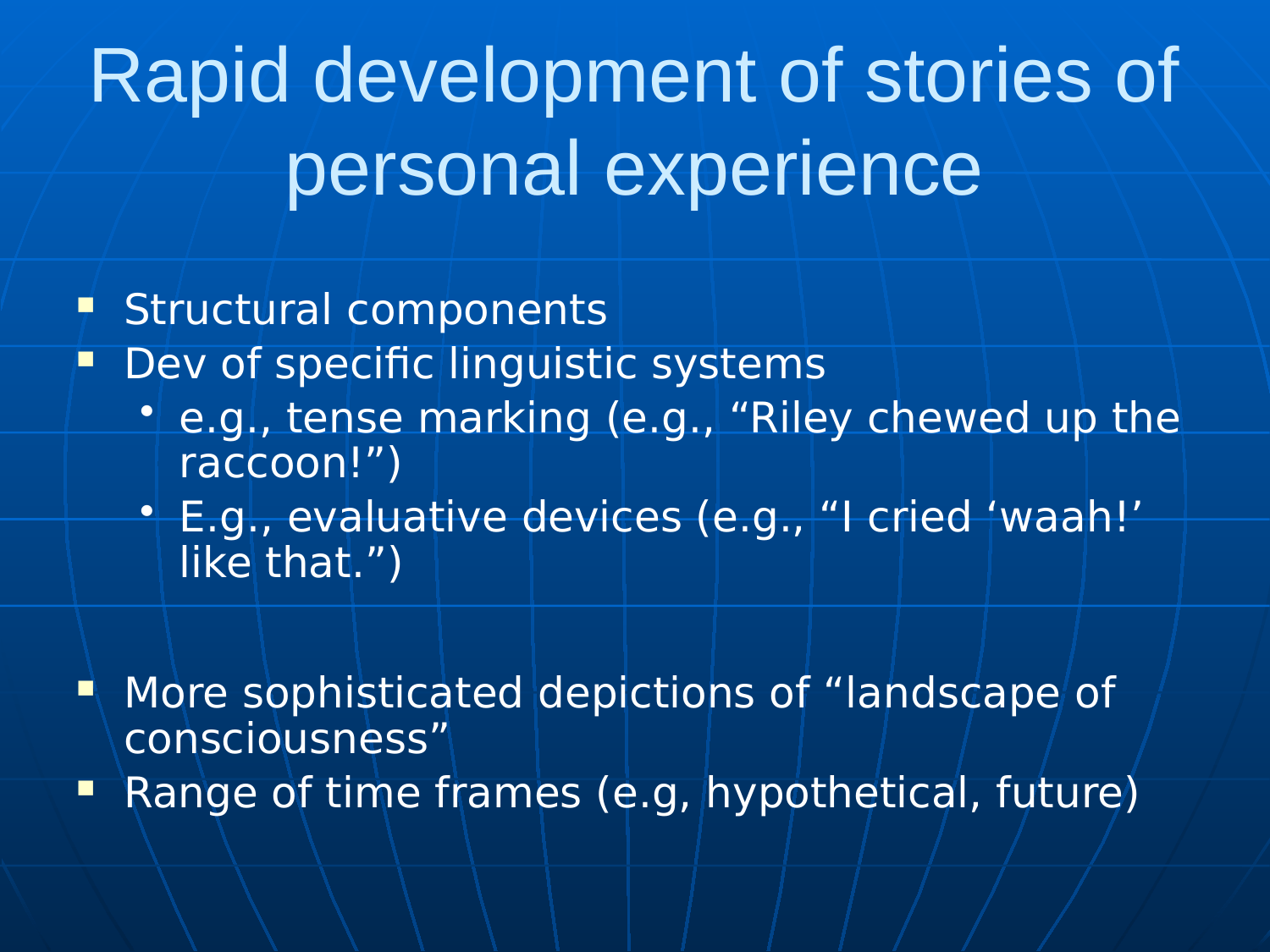

# Rapid development of stories of personal experience

Structural components
Dev of specific linguistic systems
e.g., tense marking (e.g., “Riley chewed up the raccoon!”)
E.g., evaluative devices (e.g., “I cried ‘waah!’ like that.”)

More sophisticated depictions of “landscape of consciousness”
Range of time frames (e.g, hypothetical, future)